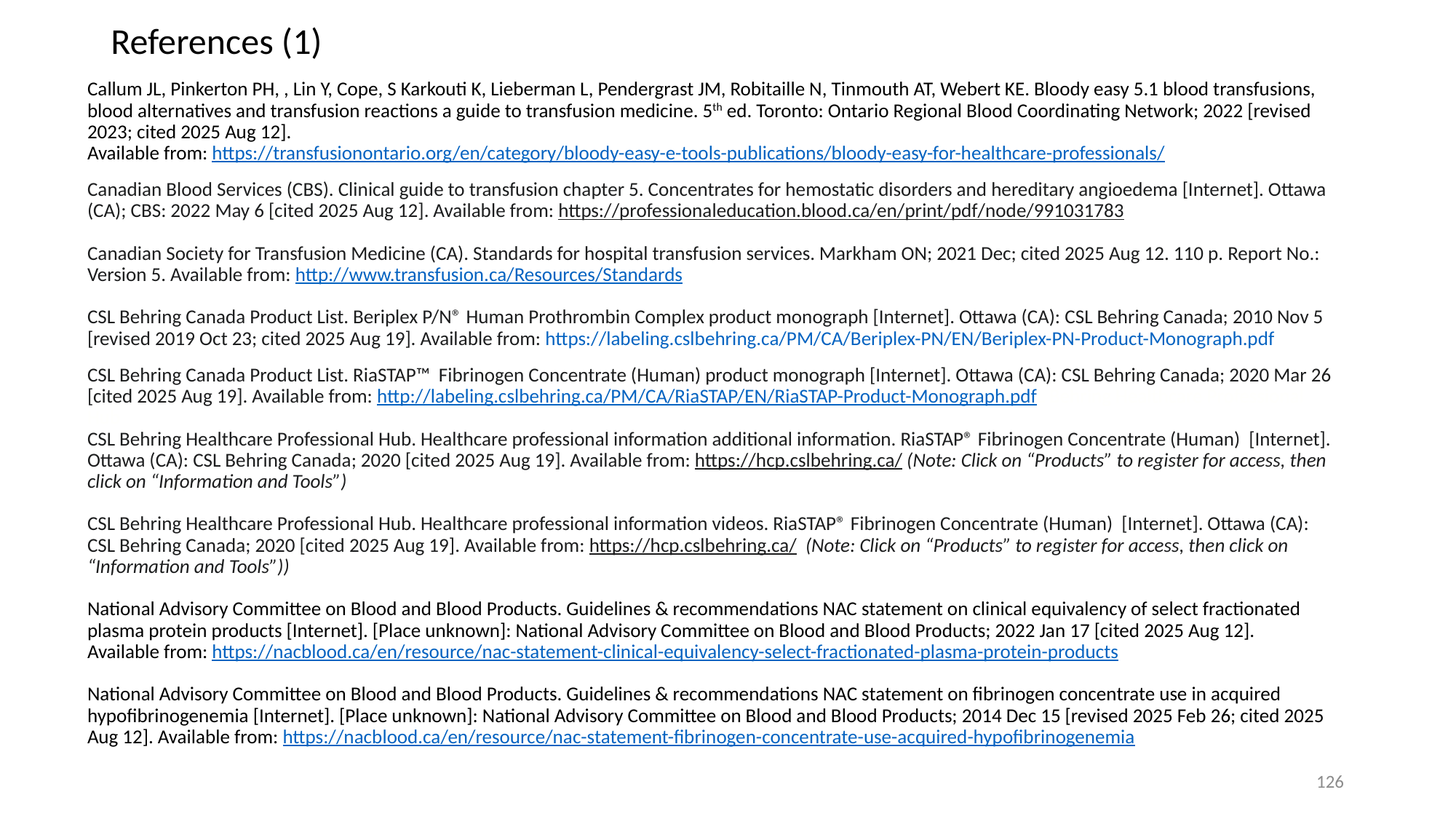

# References (1)
Callum JL, Pinkerton PH, , Lin Y, Cope, S Karkouti K, Lieberman L, Pendergrast JM, Robitaille N, Tinmouth AT, Webert KE. Bloody easy 5.1 blood transfusions, blood alternatives and transfusion reactions a guide to transfusion medicine. 5th ed. Toronto: Ontario Regional Blood Coordinating Network; 2022 [revised 2023; cited 2025 Aug 12].
Available from: https://transfusionontario.org/en/category/bloody-easy-e-tools-publications/bloody-easy-for-healthcare-professionals/
Canadian Blood Services (CBS). Clinical guide to transfusion chapter 5. Concentrates for hemostatic disorders and hereditary angioedema [Internet]. Ottawa (CA); CBS: 2022 May 6 [cited 2025 Aug 12]. Available from: https://professionaleducation.blood.ca/en/print/pdf/node/991031783
Canadian Society for Transfusion Medicine (CA). Standards for hospital transfusion services. Markham ON; 2021 Dec; cited 2025 Aug 12. 110 p. Report No.: Version 5. Available from: http://www.transfusion.ca/Resources/Standards
CSL Behring Canada Product List. Beriplex P/N® Human Prothrombin Complex product monograph [Internet]. Ottawa (CA): CSL Behring Canada; 2010 Nov 5 [revised 2019 Oct 23; cited 2025 Aug 19]. Available from: https://labeling.cslbehring.ca/PM/CA/Beriplex-PN/EN/Beriplex-PN-Product-Monograph.pdf
CSL Behring Canada Product List. RiaSTAP™  Fibrinogen Concentrate (Human) product monograph [Internet]. Ottawa (CA): CSL Behring Canada; 2020 Mar 26 [cited 2025 Aug 19]. Available from: http://labeling.cslbehring.ca/PM/CA/RiaSTAP/EN/RiaSTAP-Product-Monograph.pdfL Behring Healthcare Professional Hub
CSL Behring Healthcare Professional Hub. Healthcare professional information additional information. RiaSTAP® Fibrinogen Concentrate (Human)  [Internet]. Ottawa (CA): CSL Behring Canada; 2020 [cited 2025 Aug 19]. Available from: https://hcp.cslbehring.ca/ (Note: Click on “Products” to register for access, then click on “Information and Tools”)
CSL Behring Healthcare Professional Hub. Healthcare professional information videos. RiaSTAP® Fibrinogen Concentrate (Human)  [Internet]. Ottawa (CA): CSL Behring Canada; 2020 [cited 2025 Aug 19]. Available from: https://hcp.cslbehring.ca/  (Note: Click on “Products” to register for access, then click on “Information and Tools”))
National Advisory Committee on Blood and Blood Products. Guidelines & recommendations NAC statement on clinical equivalency of select fractionated plasma protein products [Internet]. [Place unknown]: National Advisory Committee on Blood and Blood Products; 2022 Jan 17 [cited 2025 Aug 12].
Available from: https://nacblood.ca/en/resource/nac-statement-clinical-equivalency-select-fractionated-plasma-protein-products
National Advisory Committee on Blood and Blood Products. Guidelines & recommendations NAC statement on fibrinogen concentrate use in acquired hypofibrinogenemia [Internet]. [Place unknown]: National Advisory Committee on Blood and Blood Products; 2014 Dec 15 [revised 2025 Feb 26; cited 2025 Aug 12]. Available from: https://nacblood.ca/en/resource/nac-statement-fibrinogen-concentrate-use-acquired-hypofibrinogenemia

126